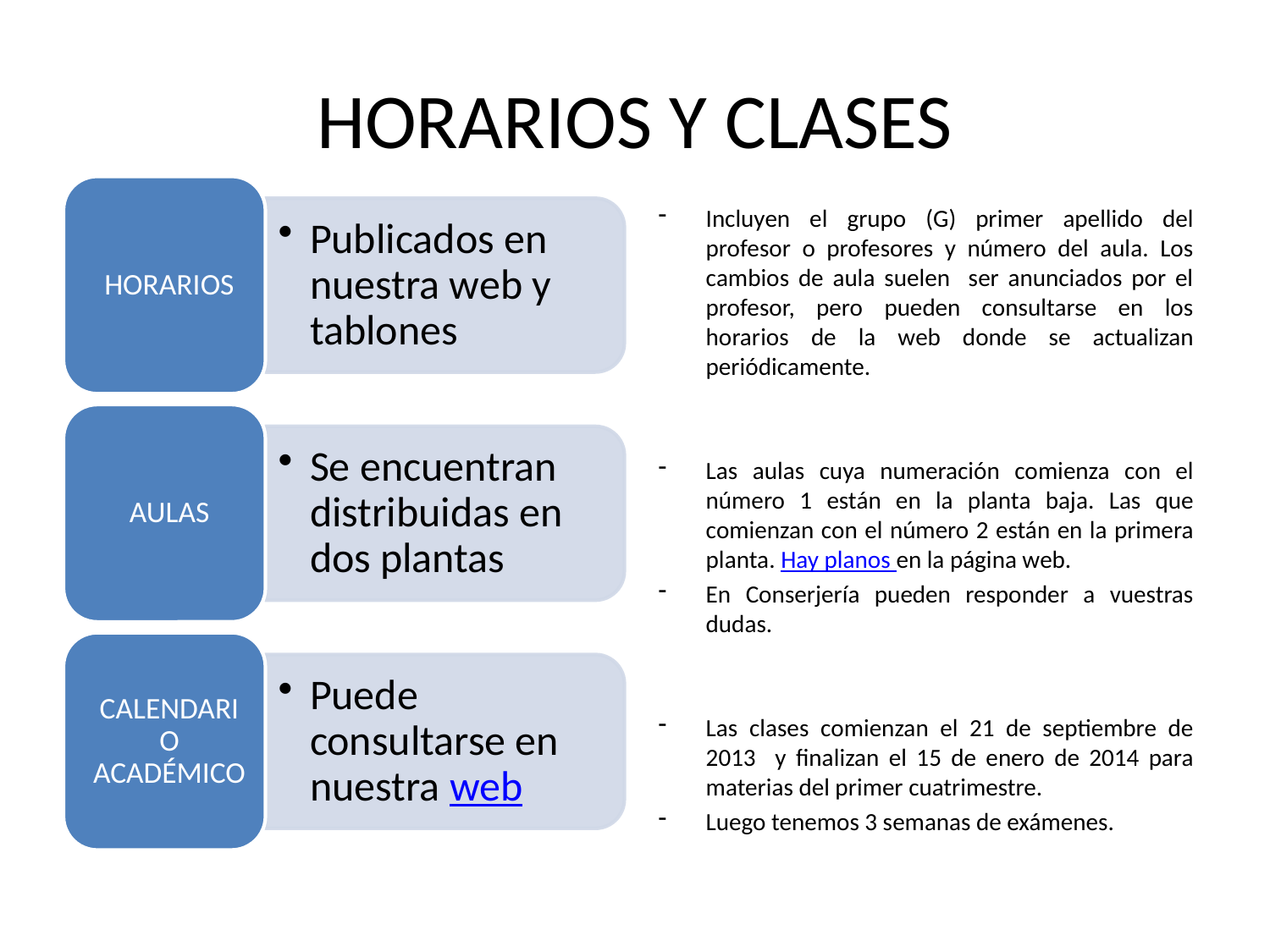

# HORARIOS Y CLASES
Publicados en nuestra web y tablones
HORARIOS
Se encuentran distribuidas en dos plantas
AULAS
Puede consultarse en nuestra web
CALENDARIO ACADÉMICO
Incluyen el grupo (G) primer apellido del profesor o profesores y número del aula. Los cambios de aula suelen  ser anunciados por el profesor, pero pueden consultarse en los horarios de la web donde se actualizan periódicamente.

Las aulas cuya numeración comienza con el número 1 están en la planta baja. Las que comienzan con el número 2 están en la primera planta. Hay planos en la página web.
En Conserjería pueden responder a vuestras dudas.

Las clases comienzan el 21 de septiembre de 2013  y finalizan el 15 de enero de 2014 para materias del primer cuatrimestre.
Luego tenemos 3 semanas de exámenes.